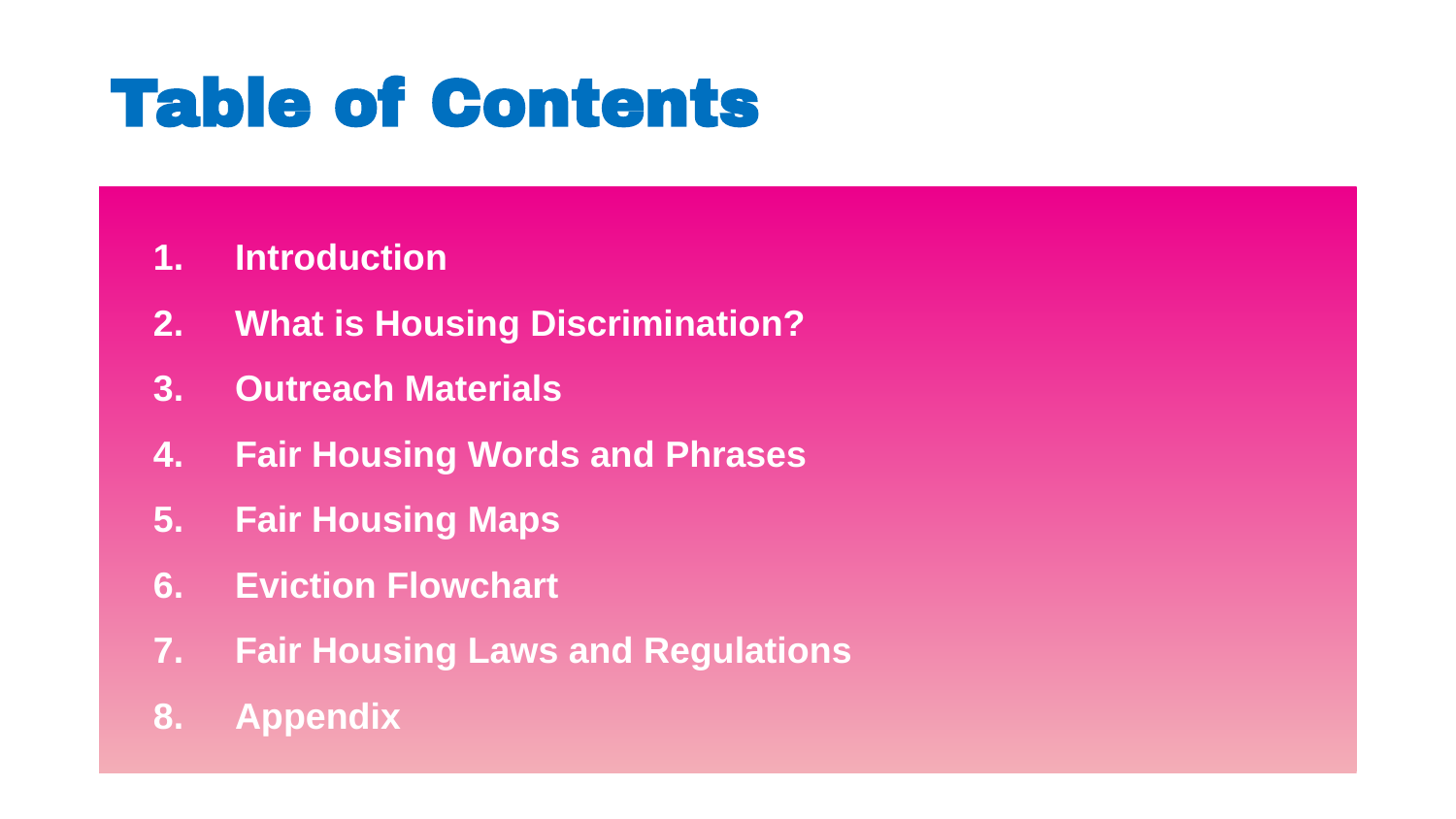

Table of Contents

Introduction
What is Housing Discrimination?
Outreach Materials
Fair Housing Words and Phrases
Fair Housing Maps
Eviction Flowchart
Fair Housing Laws and Regulations
Appendix